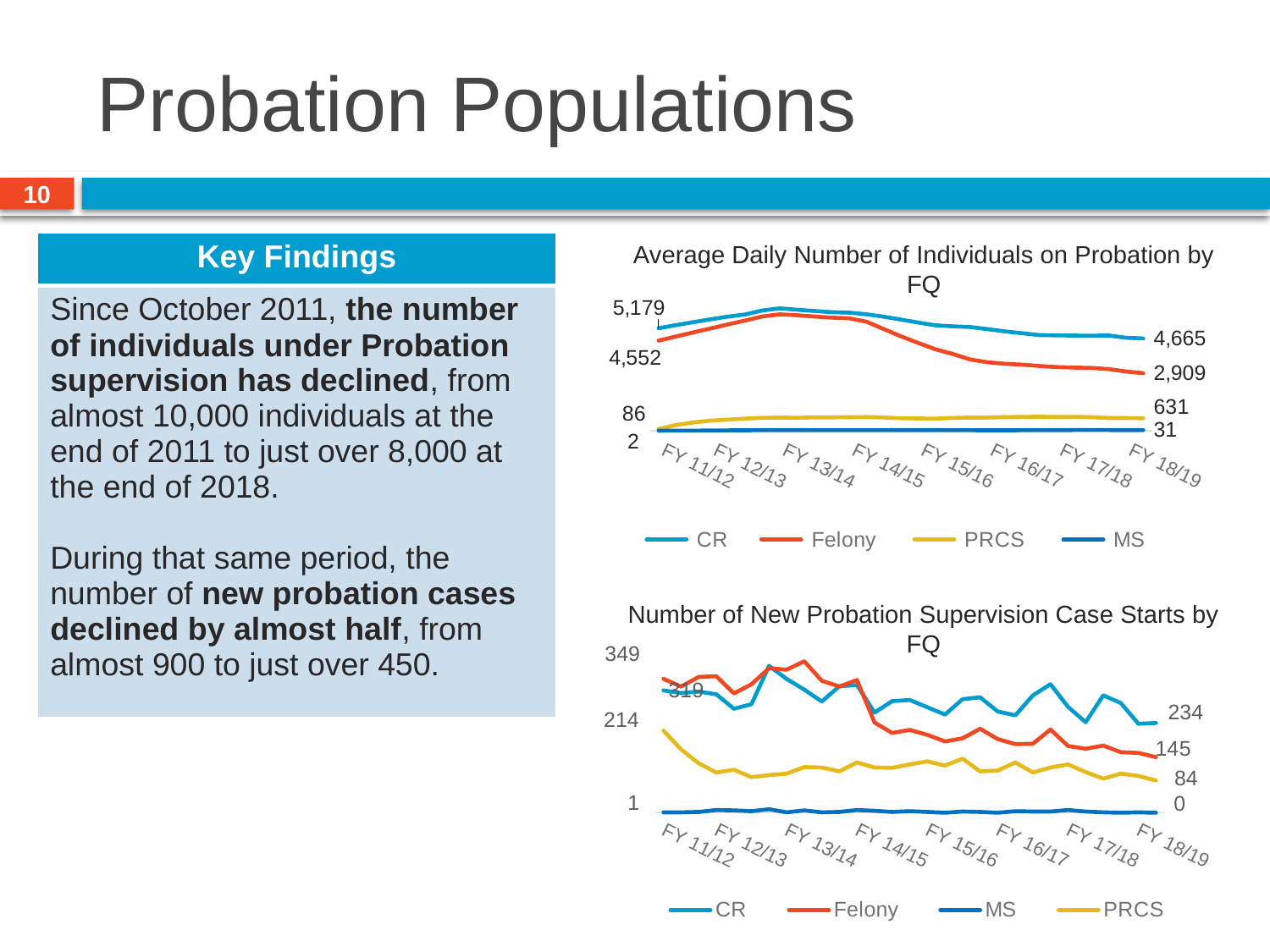

# Probation Populations
10
| Key Findings |
| --- |
| Since October 2011, the number of individuals under Probation supervision has declined, from almost 10,000 individuals at the end of 2011 to just over 8,000 at the end of 2018. During that same period, the number of new probation cases declined by almost half, from almost 900 to just over 450. |
Average Daily Number of Individuals on Probation by FQ

### Chart

| Category |  CR  |  Felony   |  PRCS   |  MS   |
|---|---|---|---|---|
|  FY 11/12  | 5179.11962890625 | 4552.2392578125 | 86.35164642333984 | 2.17391300201416 |
|  | 5335.0771484375 | 4760.6044921875 | 284.8461608886719 | 3.0439560413360596 |
|  | 5485.14306640625 | 4967.62646484375 | 418.0769348144531 | 4.208791255950928 |
|  FY 12/13  | 5630.94580078125 | 5166.96728515625 | 510.2608642578125 | 8.510869979858398 |
|  | 5763.39111328125 | 5369.44580078125 | 562.9891357421875 | 16.086956024169922 |
|  | 5871.7998046875 | 5567.7333984375 | 611.45556640625 | 20.58888816833496 |
|  | 6074.93408203125 | 5774.1318359375 | 651.4945068359375 | 25.681318283081055 |
|  FY 13/14  | 6182.923828125 | 5880.89111328125 | 666.0543212890625 | 29.54347801208496 |
|  | 6112.13037109375 | 5834.77197265625 | 655.4130249023438 | 28.70652198791504 |
|  | 6050.2998046875 | 5768.43310546875 | 673.3333129882812 | 27.122222900390625 |
|  | 5988.384765625 | 5713.27490234375 | 675.3406372070312 | 23.83516502380371 |
|  FY 14/15  | 5967.02197265625 | 5677.4892578125 | 685.978271484375 | 25.076086044311523 |
|  | 5886.5654296875 | 5508.28271484375 | 692.0869750976562 | 27.25 |
|  | 5761.9775390625 | 5138.1220703125 | 670.1221923828125 | 26.988889694213867 |
|  | 5615.736328125 | 4768.59326171875 | 631.1978149414062 | 29.769229888916016 |
|  FY 15/16  | 5464.88037109375 | 4433.576171875 | 622.6847534179688 | 32.66304397583008 |
|  | 5326.04345703125 | 4113.9892578125 | 609.9891357421875 | 27.978260040283203 |
|  | 5273.58251953125 | 3878.10986328125 | 647.6043701171875 | 24.604394912719727 |
|  | 5238.17578125 | 3599.912109375 | 664.3956298828125 | 22.879121780395508 |
|  FY 16/17  | 5133.30419921875 | 3459.597900390625 | 666.20654296875 | 21.065217971801758 |
|  | 5018.8154296875 | 3383.434814453125 | 687.6195678710938 | 21.521739959716797 |
|  | 4925.6220703125 | 3338.48876953125 | 700.5999755859375 | 24.877777099609375 |
|  | 4831.7802734375 | 3271.3955078125 | 704.5823974609375 | 27.395605087280273 |
|  FY 17/18  | 4820.076171875 | 3216.38037109375 | 699.0978393554688 | 30.978260040283203 |
|  | 4807.8154296875 | 3189.75 | 700.8369750976562 | 34.16304397583008 |
|  | 4801.75537109375 | 3174.244384765625 | 684.388916015625 | 35.64444351196289 |
|  | 4812.01123046875 | 3113.879150390625 | 643.120849609375 | 34.879119873046875 |
|  FY 18/19  | 4698.69580078125 | 2993.576171875 | 638.8043212890625 | 32.739131927490234 |
Number of New Probation Supervision Case Starts by FQ

### Chart

| Category | CR | Felony | MS | PRCS |
|---|---|---|---|---|
| FY 11/12 | 319.0 | 349.0 | 1.0 | 214.0 |
|  | 312.0 | 329.0 | 1.0 | 165.0 |
|  | 316.0 | 354.0 | 2.0 | 129.0 |
| FY 12/13 | 309.0 | 356.0 | 7.0 | 105.0 |
|  | 271.0 | 311.0 | 6.0 | 112.0 |
|  | 283.0 | 335.0 | 4.0 | 93.0 |
|  | 383.0 | 377.0 | 9.0 | 98.0 |
| FY 13/14 | 349.0 | 373.0 | 1.0 | 102.0 |
|  | 321.0 | 395.0 | 6.0 | 119.0 |
|  | 290.0 | 344.0 | 1.0 | 118.0 |
|  | 330.0 | 329.0 | 2.0 | 108.0 |
| FY 14/15 | 333.0 | 346.0 | 7.0 | 131.0 |
|  | 261.0 | 235.0 | 5.0 | 118.0 |
|  | 291.0 | 208.0 | 2.0 | 117.0 |
|  | 294.0 | 216.0 | 4.0 | 126.0 |
| FY 15/16 | 275.0 | 203.0 | 2.0 | 134.0 |
|  | 256.0 | 186.0 | 0.0 | 123.0 |
|  | 296.0 | 194.0 | 3.0 | 141.0 |
|  | 301.0 | 219.0 | 2.0 | 108.0 |
| FY 16/17 | 264.0 | 192.0 | 0.0 | 110.0 |
|  | 254.0 | 179.0 | 4.0 | 131.0 |
|  | 306.0 | 180.0 | 3.0 | 105.0 |
|  | 335.0 | 217.0 | 3.0 | 118.0 |
| FY 17/18 | 276.0 | 174.0 | 7.0 | 126.0 |
|  | 236.0 | 167.0 | 3.0 | 106.0 |
|  | 306.0 | 175.0 | 1.0 | 89.0 |
|  | 286.0 | 158.0 | 0.0 | 102.0 |
| FY 18/19 | 232.0 | 156.0 | 1.0 | 96.0 |